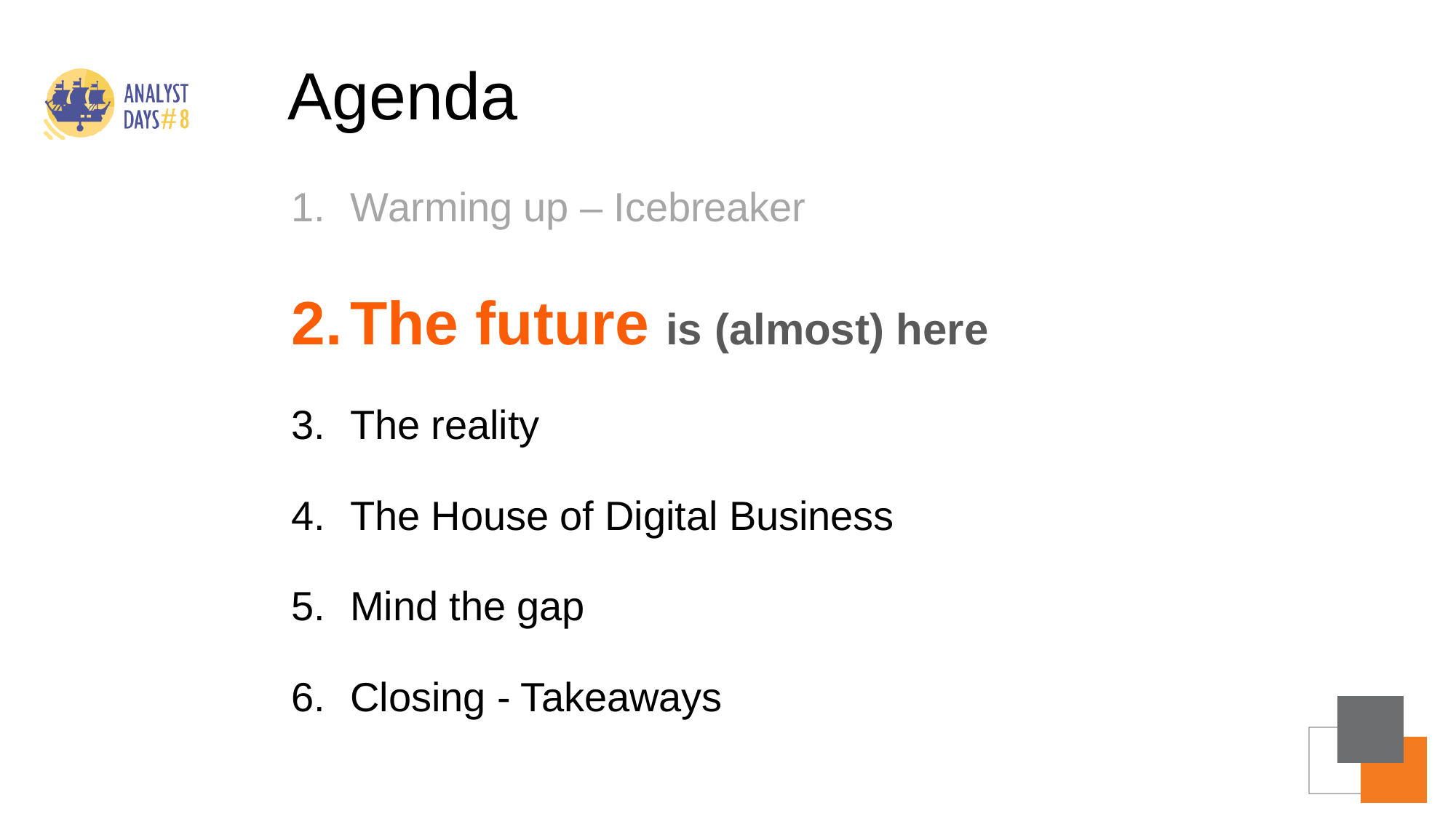

# Agenda
Warming up – Icebreaker
The future is (almost) here
The reality
The House of Digital Business
Mind the gap
Closing - Takeaways